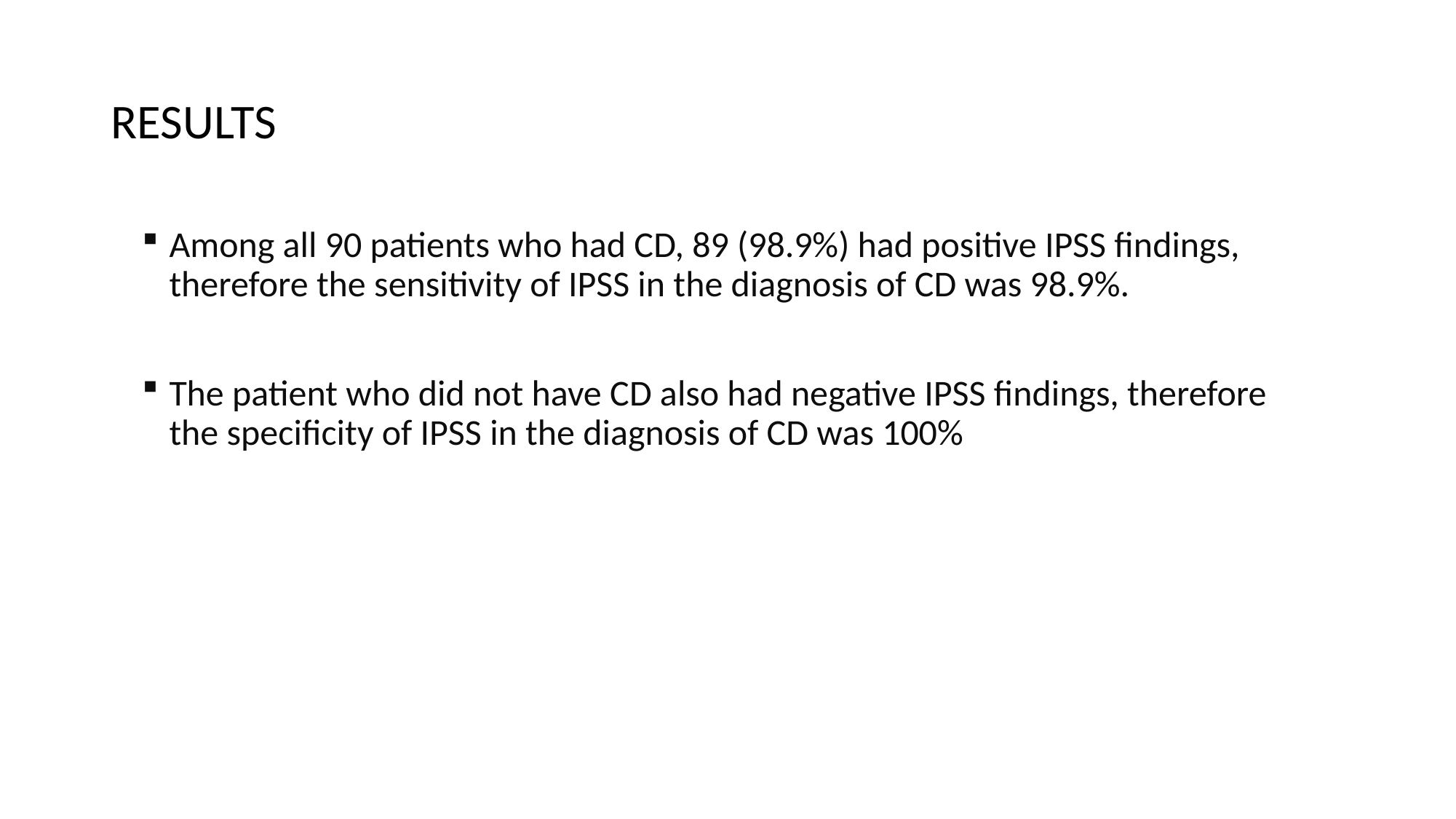

# RESULTS
Among all 90 patients who had CD, 89 (98.9%) had positive IPSS findings,  therefore the sensitivity of IPSS in the diagnosis of CD was 98.9%.

The patient who did not have CD also had negative IPSS findings, therefore the specificity of IPSS in the diagnosis of CD was 100%